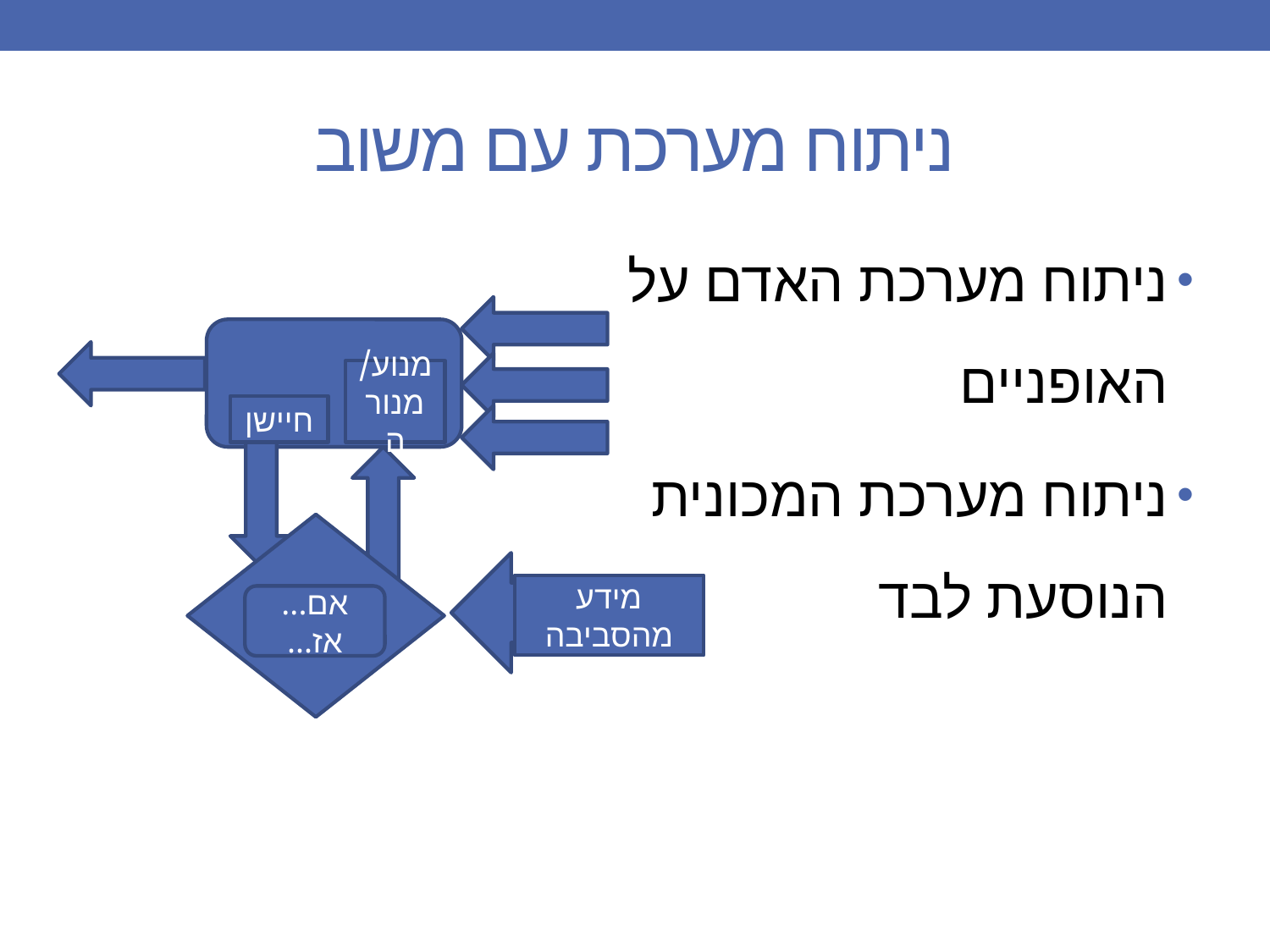

# ניתוח מערכת עם משוב
ניתוח מערכת האדם על האופניים
ניתוח מערכת המכונית הנוסעת לבד

מנוע/מנורה
חיישן

מידע מהסביבה
אם... אז...